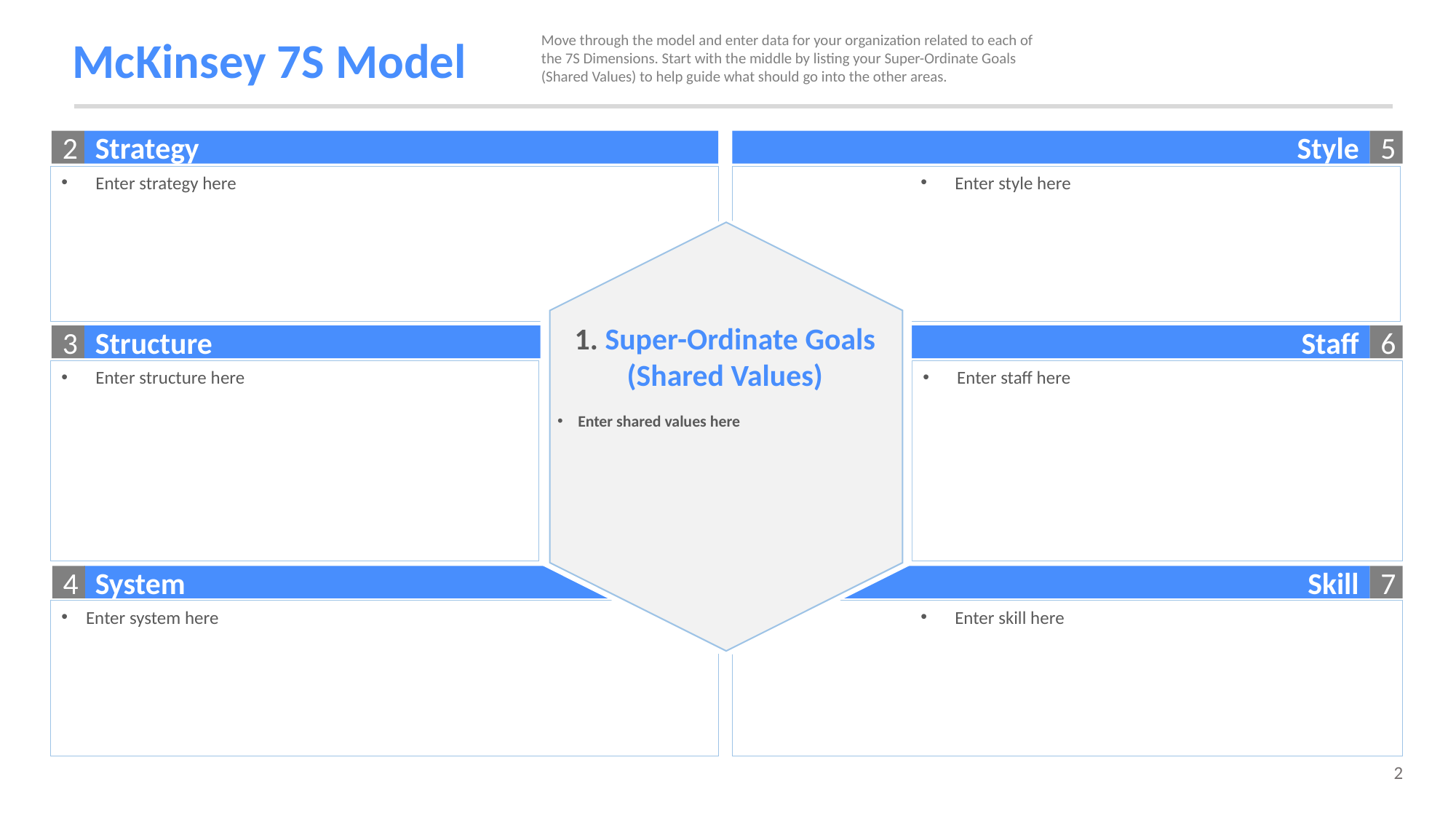

# McKinsey 7S Model
Move through the model and enter data for your organization related to each of the 7S Dimensions. Start with the middle by listing your Super-Ordinate Goals (Shared Values) to help guide what should go into the other areas.
2
Strategy
Style
5
Enter strategy here
Enter style here

1. Super-Ordinate Goals (Shared Values)

Enter shared values here
3
Structure
Staff
6
Enter structure here
Enter staff here
4
System
Skill
7
 Enter system here
Enter skill here